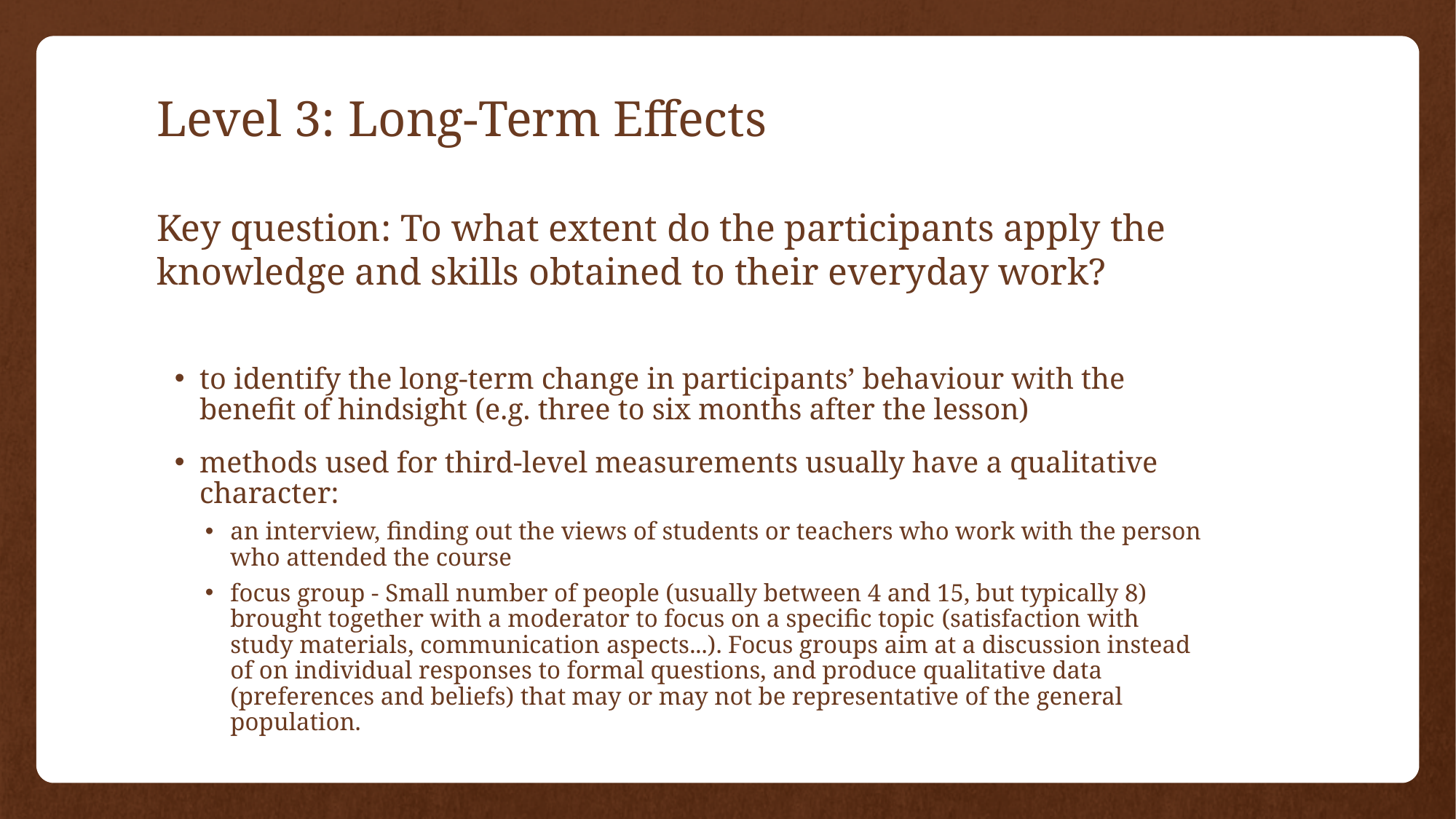

# Level 3: Long-Term Effects Key question: To what extent do the participants apply the knowledge and skills obtained to their everyday work?

to identify the long-term change in participants’ behaviour with the benefit of hindsight (e.g. three to six months after the lesson)
methods used for third-level measurements usually have a qualitative character:
an interview, finding out the views of students or teachers who work with the person who attended the course
focus group - Small number of people (usually between 4 and 15, but typically 8) brought together with a moderator to focus on a specific topic (satisfaction with study materials, communication aspects...). Focus groups aim at a discussion instead of on individual responses to formal questions, and produce qualitative data (preferences and beliefs) that may or may not be representative of the general population.